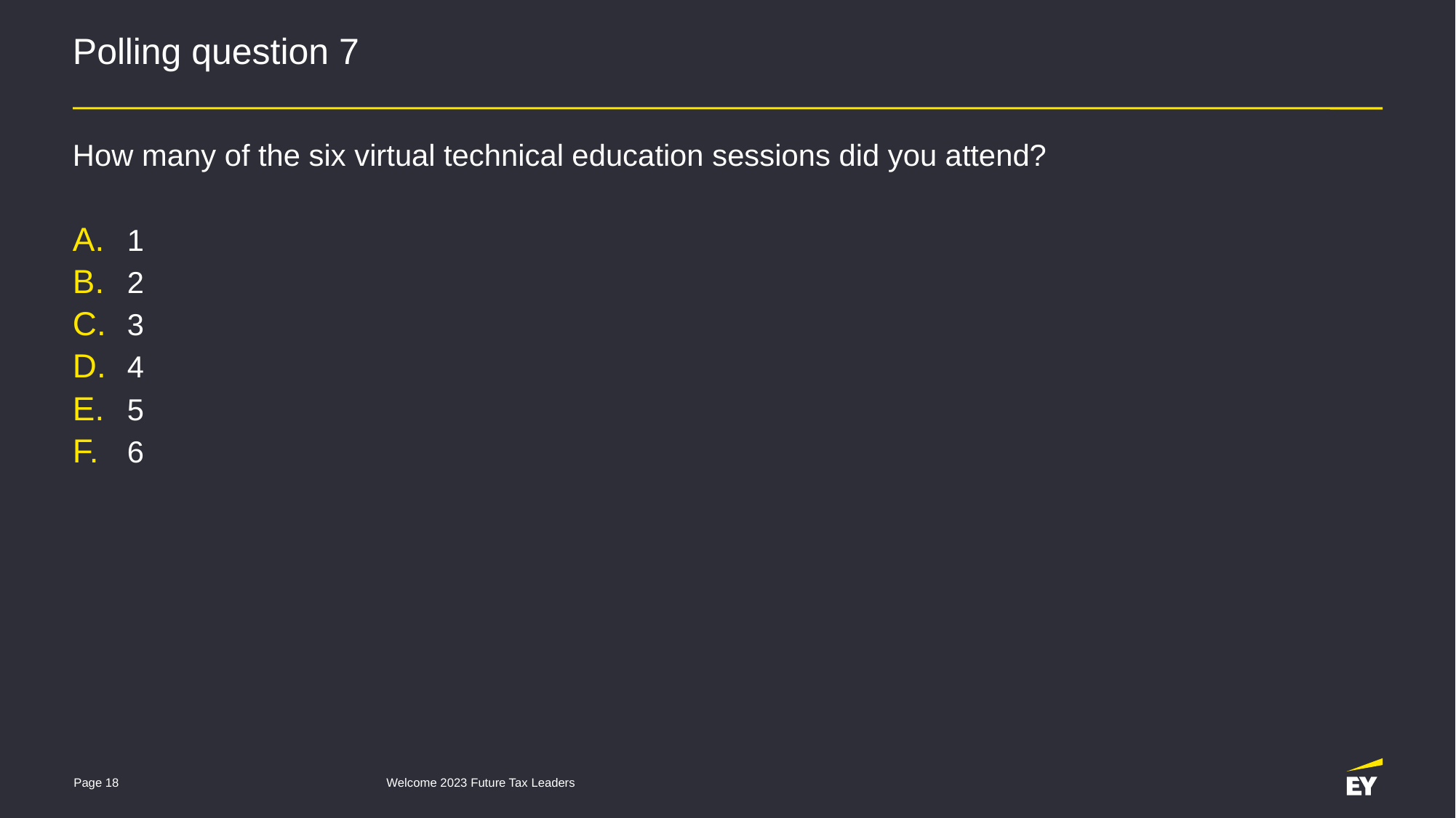

# Polling question 7
How many of the six virtual technical education sessions did you attend?

1
2
3
4
5
6

Page 18
Welcome 2023 Future Tax Leaders